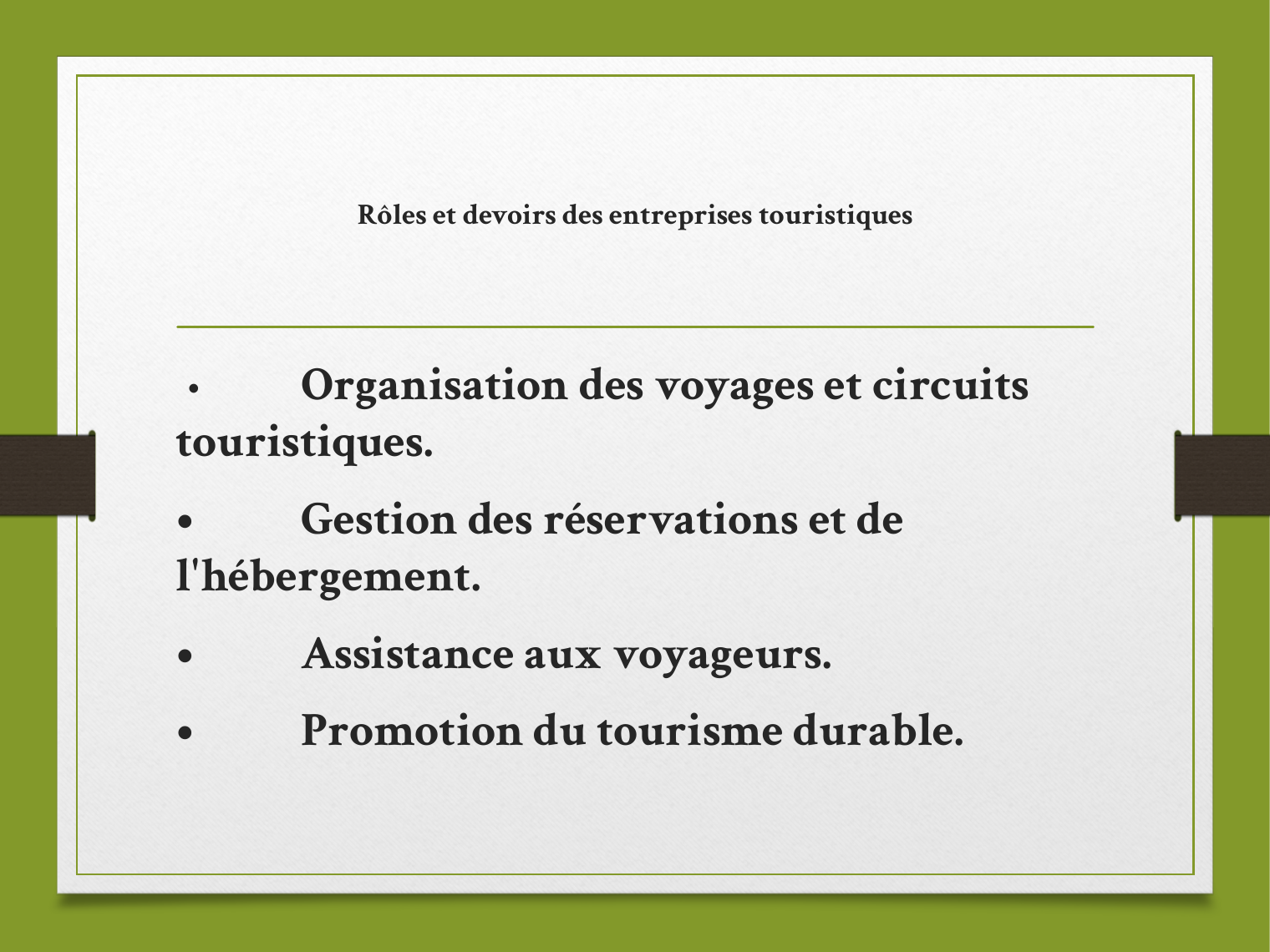

# Rôles et devoirs des entreprises touristiques
 •	Organisation des voyages et circuits touristiques.
•	Gestion des réservations et de l'hébergement.
•	Assistance aux voyageurs.
•	Promotion du tourisme durable.